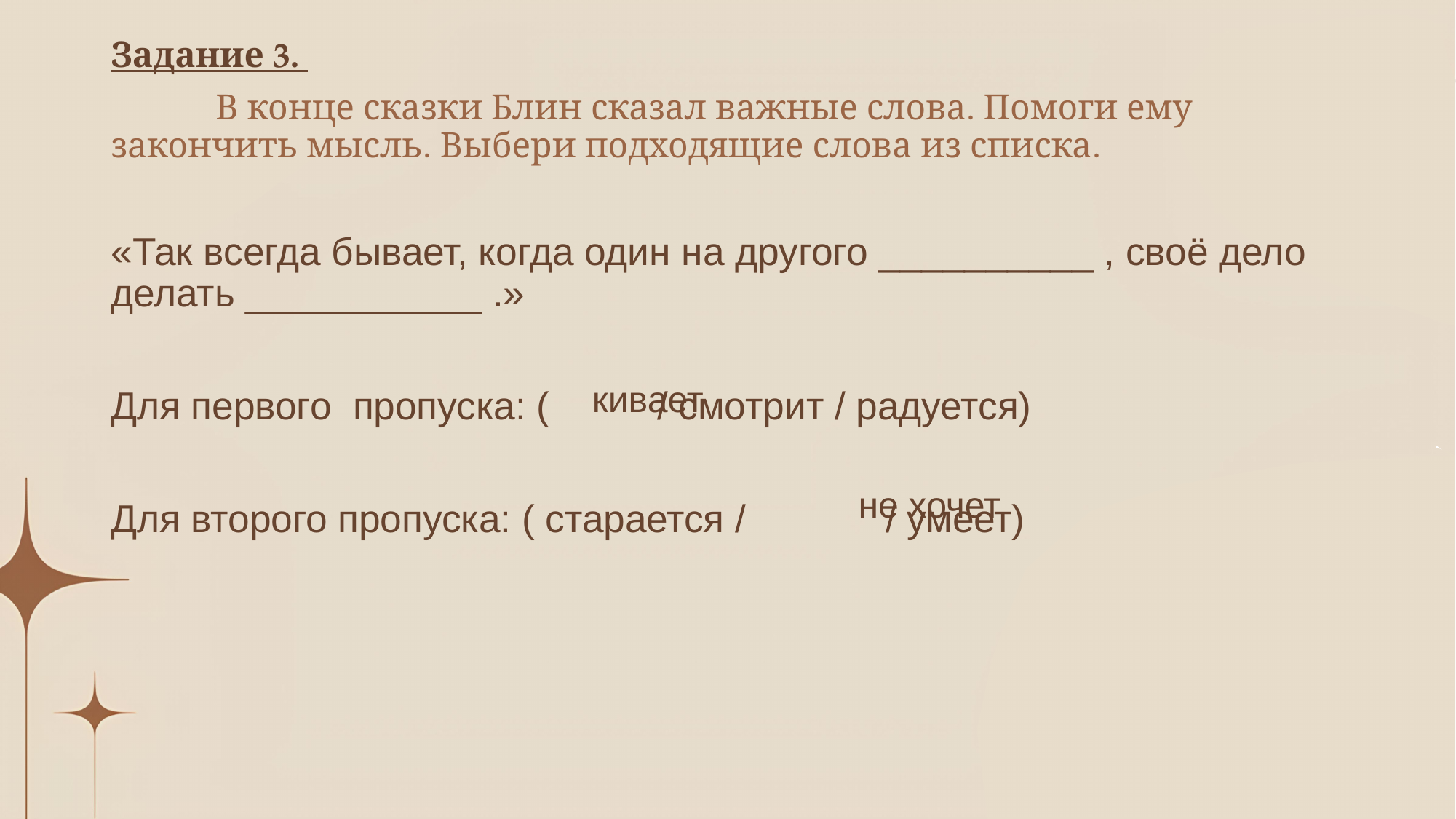

Задание 3.
	В конце сказки Блин сказал важные слова. Помоги ему закончить мысль. Выбери подходящие слова из списка.

«Так всегда бывает, когда один на другого __________ , своё дело делать ___________ .»

Для первого  пропуска: (          / смотрит / радуется)

Для второго пропуска: ( старается /             / умеет)
кивает
не хочет